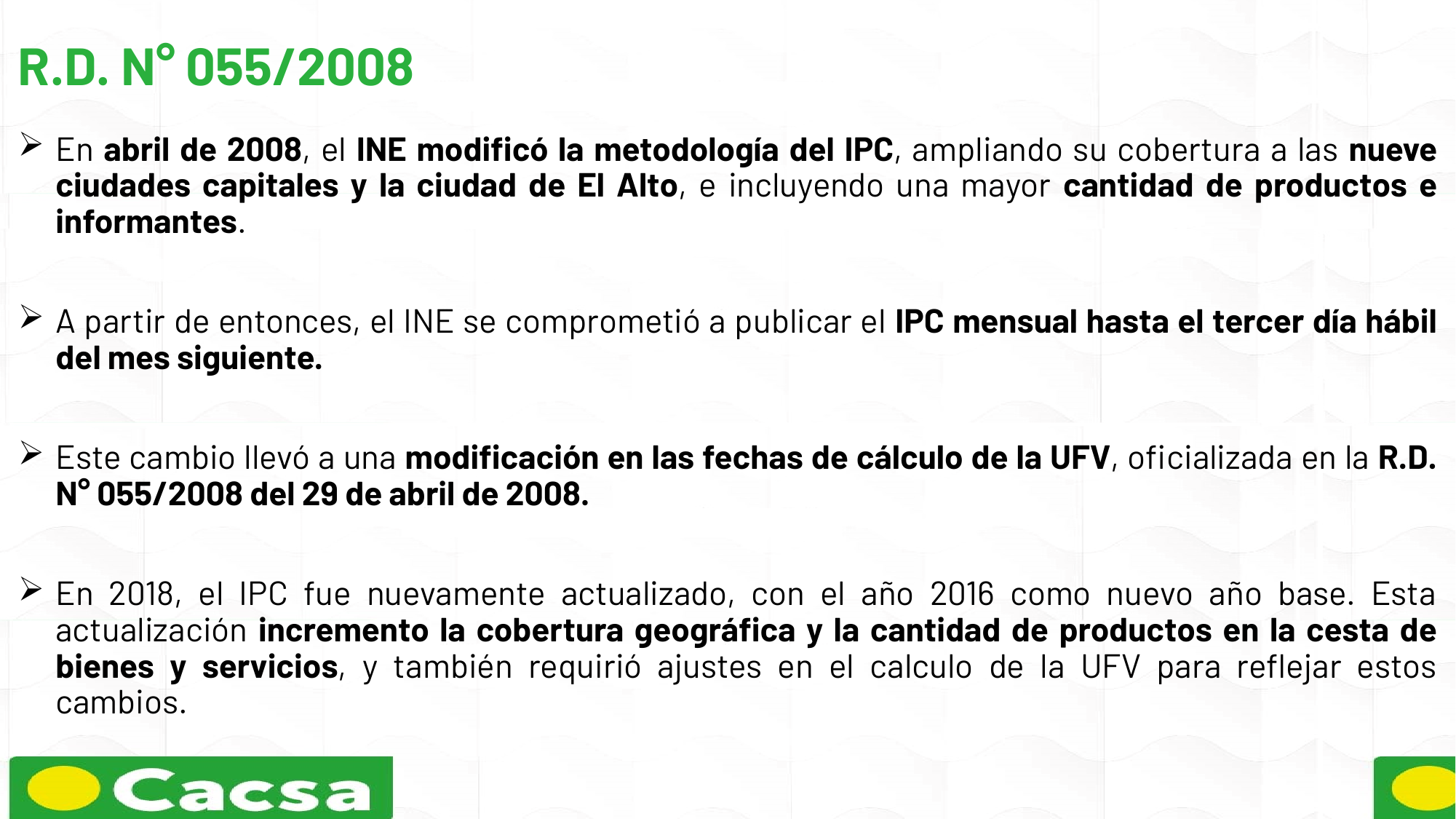

R.D. N° 055/2008

En abril de 2008, el INE modificó la metodología del IPC, ampliando su cobertura a las nueve ciudades capitales y la ciudad de El Alto, e incluyendo una mayor cantidad de productos e informantes.

A partir de entonces, el INE se comprometió a publicar el IPC mensual hasta el tercer día hábil del mes siguiente.

Este cambio llevó a una modificación en las fechas de cálculo de la UFV, oficializada en la R.D. N° 055/2008 del 29 de abril de 2008.

En 2018, el IPC fue nuevamente actualizado, con el año 2016 como nuevo año base. Esta actualización incremento la cobertura geográfica y la cantidad de productos en la cesta de bienes y servicios, y también requirió ajustes en el calculo de la UFV para reflejar estos cambios.